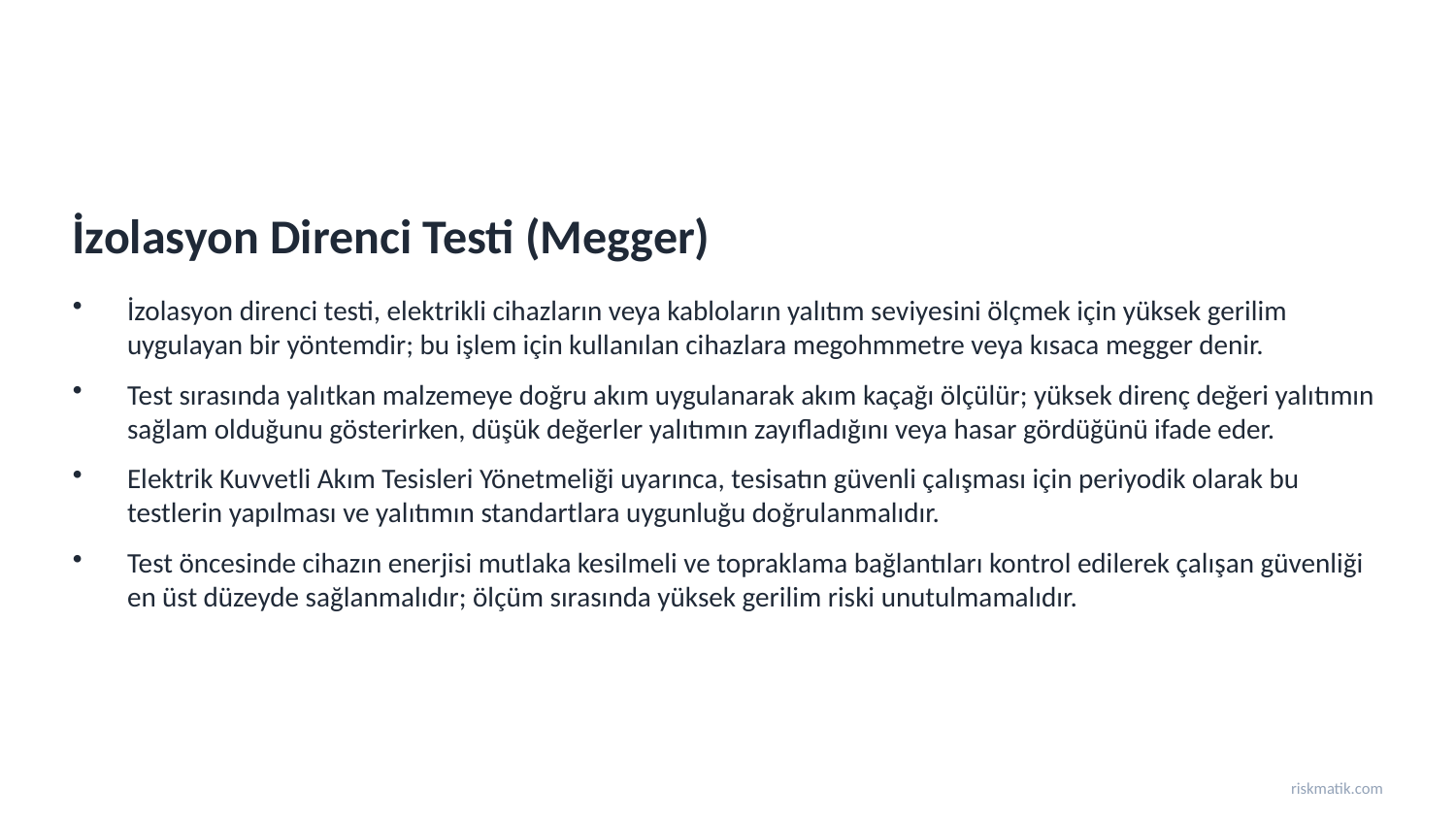

İzolasyon Direnci Testi (Megger)
İzolasyon direnci testi, elektrikli cihazların veya kabloların yalıtım seviyesini ölçmek için yüksek gerilim uygulayan bir yöntemdir; bu işlem için kullanılan cihazlara megohmmetre veya kısaca megger denir.
Test sırasında yalıtkan malzemeye doğru akım uygulanarak akım kaçağı ölçülür; yüksek direnç değeri yalıtımın sağlam olduğunu gösterirken, düşük değerler yalıtımın zayıfladığını veya hasar gördüğünü ifade eder.
Elektrik Kuvvetli Akım Tesisleri Yönetmeliği uyarınca, tesisatın güvenli çalışması için periyodik olarak bu testlerin yapılması ve yalıtımın standartlara uygunluğu doğrulanmalıdır.
Test öncesinde cihazın enerjisi mutlaka kesilmeli ve topraklama bağlantıları kontrol edilerek çalışan güvenliği en üst düzeyde sağlanmalıdır; ölçüm sırasında yüksek gerilim riski unutulmamalıdır.
riskmatik.com